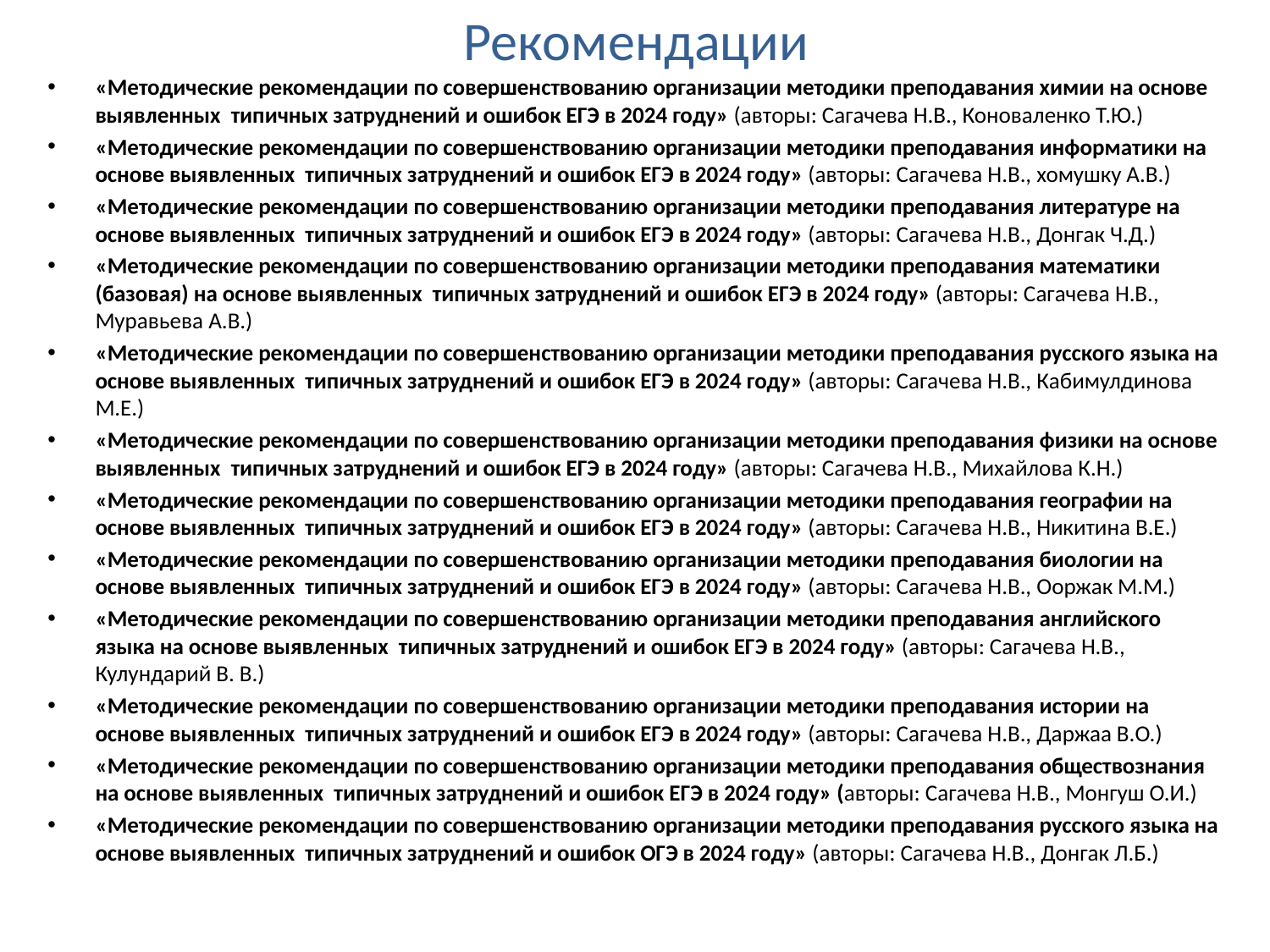

# Рекомендации
«Методические рекомендации по совершенствованию организации методики преподавания химии на основе выявленных  типичных затруднений и ошибок ЕГЭ в 2024 году» (авторы: Сагачева Н.В., Коноваленко Т.Ю.)
«Методические рекомендации по совершенствованию организации методики преподавания информатики на основе выявленных  типичных затруднений и ошибок ЕГЭ в 2024 году» (авторы: Сагачева Н.В., хомушку А.В.)
«Методические рекомендации по совершенствованию организации методики преподавания литературе на основе выявленных  типичных затруднений и ошибок ЕГЭ в 2024 году» (авторы: Сагачева Н.В., Донгак Ч.Д.)
«Методические рекомендации по совершенствованию организации методики преподавания математики (базовая) на основе выявленных  типичных затруднений и ошибок ЕГЭ в 2024 году» (авторы: Сагачева Н.В., Муравьева А.В.)
«Методические рекомендации по совершенствованию организации методики преподавания русского языка на основе выявленных  типичных затруднений и ошибок ЕГЭ в 2024 году» (авторы: Сагачева Н.В., Кабимулдинова М.Е.)
«Методические рекомендации по совершенствованию организации методики преподавания физики на основе выявленных  типичных затруднений и ошибок ЕГЭ в 2024 году» (авторы: Сагачева Н.В., Михайлова К.Н.)
«Методические рекомендации по совершенствованию организации методики преподавания географии на основе выявленных  типичных затруднений и ошибок ЕГЭ в 2024 году» (авторы: Сагачева Н.В., Никитина В.Е.)
«Методические рекомендации по совершенствованию организации методики преподавания биологии на основе выявленных  типичных затруднений и ошибок ЕГЭ в 2024 году» (авторы: Сагачева Н.В., Ооржак М.М.)
«Методические рекомендации по совершенствованию организации методики преподавания английского языка на основе выявленных  типичных затруднений и ошибок ЕГЭ в 2024 году» (авторы: Сагачева Н.В., Кулундарий В. В.)
«Методические рекомендации по совершенствованию организации методики преподавания истории на основе выявленных  типичных затруднений и ошибок ЕГЭ в 2024 году» (авторы: Сагачева Н.В., Даржаа В.О.)
«Методические рекомендации по совершенствованию организации методики преподавания обществознания на основе выявленных  типичных затруднений и ошибок ЕГЭ в 2024 году» (авторы: Сагачева Н.В., Монгуш О.И.)
«Методические рекомендации по совершенствованию организации методики преподавания русского языка на основе выявленных  типичных затруднений и ошибок ОГЭ в 2024 году» (авторы: Сагачева Н.В., Донгак Л.Б.)